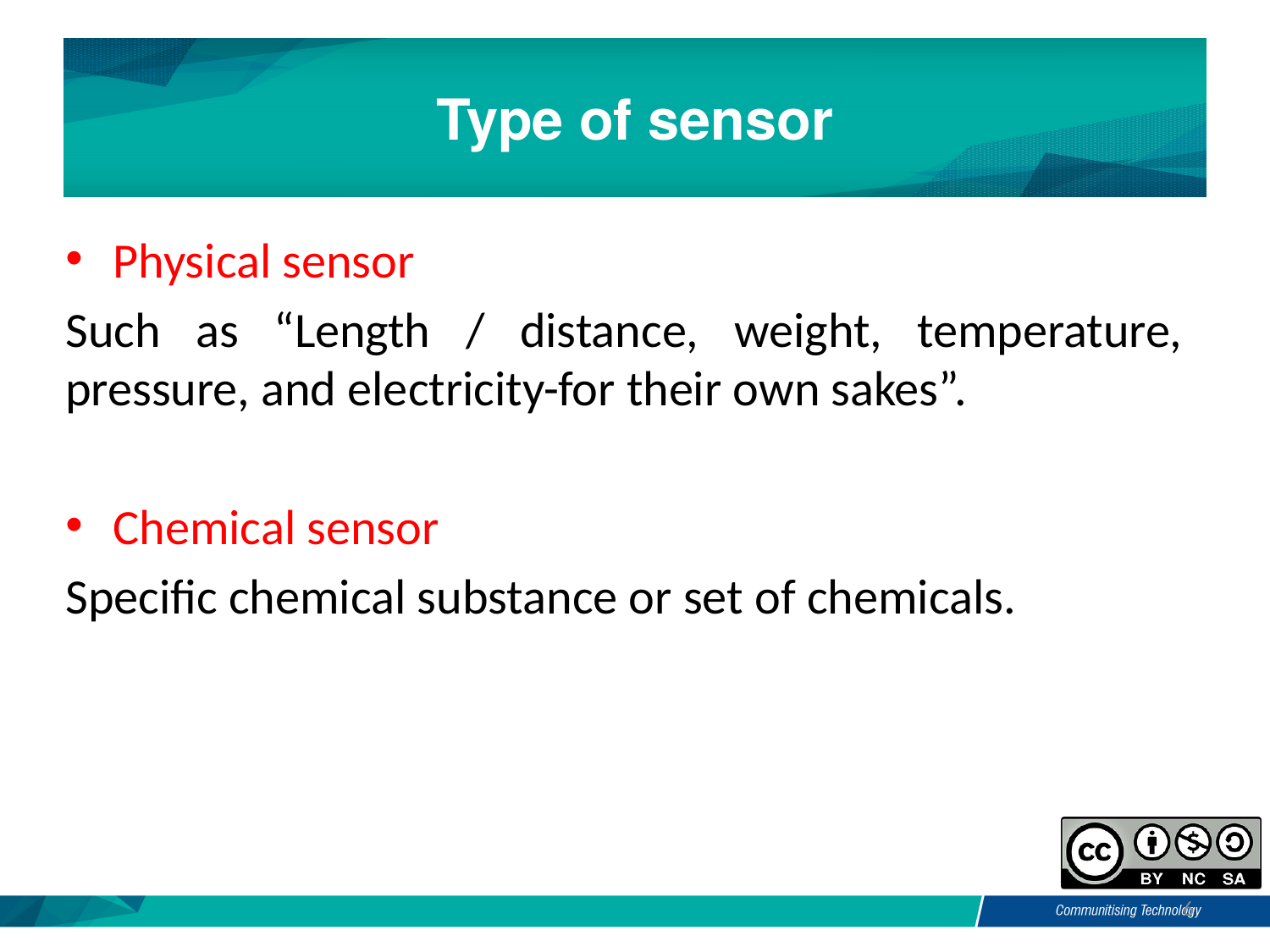

# Type of sensor
Physical sensor
Such as “Length / distance, weight, temperature, pressure, and electricity-for their own sakes”.

Chemical sensor
Specific chemical substance or set of chemicals.
6